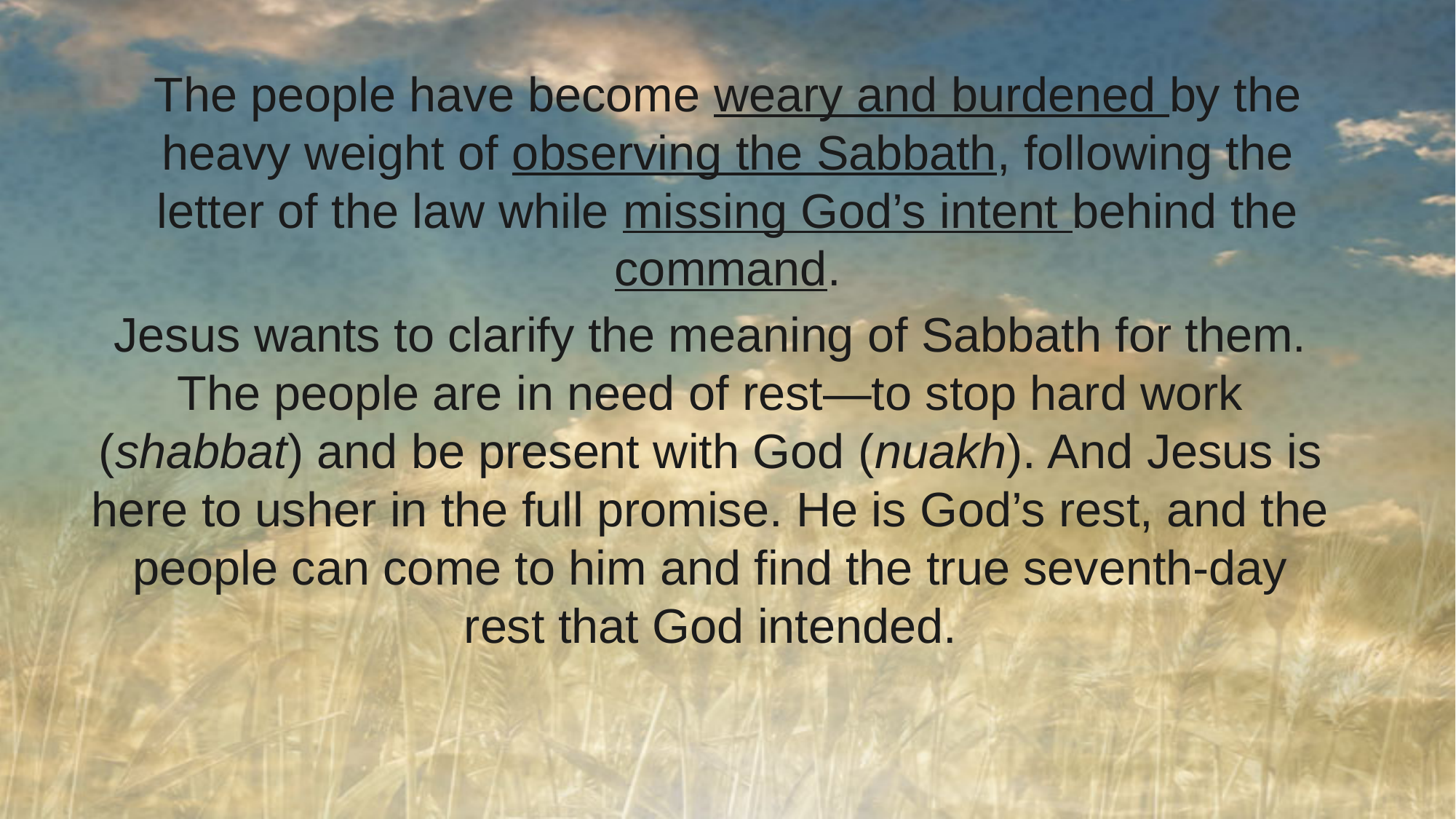

The people have become weary and burdened by the heavy weight of observing the Sabbath, following the letter of the law while missing God’s intent behind the command.
Jesus wants to clarify the meaning of Sabbath for them. The people are in need of rest—to stop hard work (shabbat) and be present with God (nuakh). And Jesus is here to usher in the full promise. He is God’s rest, and the people can come to him and find the true seventh-day rest that God intended.